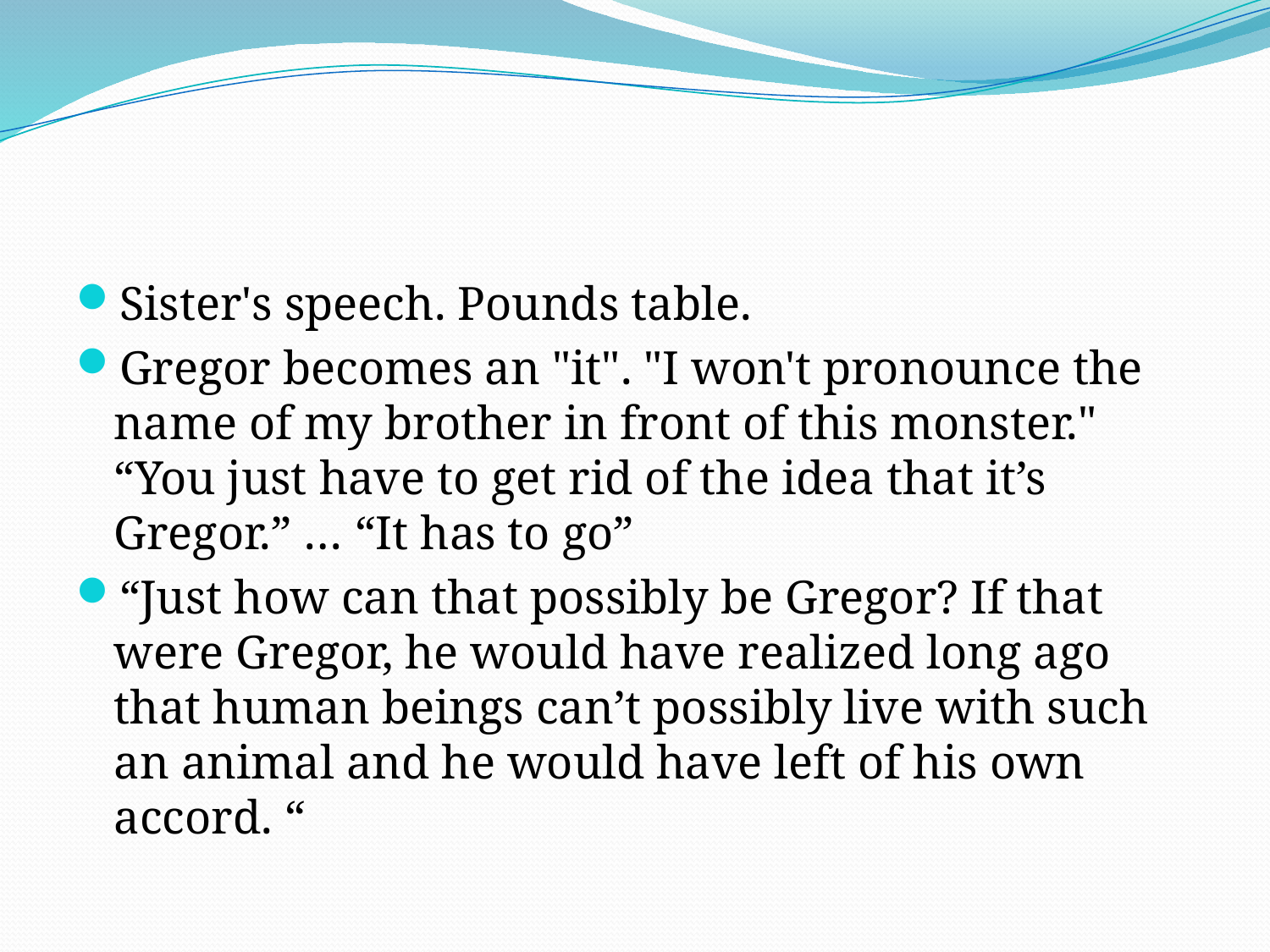

#
Sister's speech. Pounds table.
Gregor becomes an "it". "I won't pronounce the name of my brother in front of this monster."  “You just have to get rid of the idea that it’s Gregor.” … “It has to go”
“Just how can that possibly be Gregor? If that were Gregor, he would have realized long ago that human beings can’t possibly live with such an animal and he would have left of his own accord. “